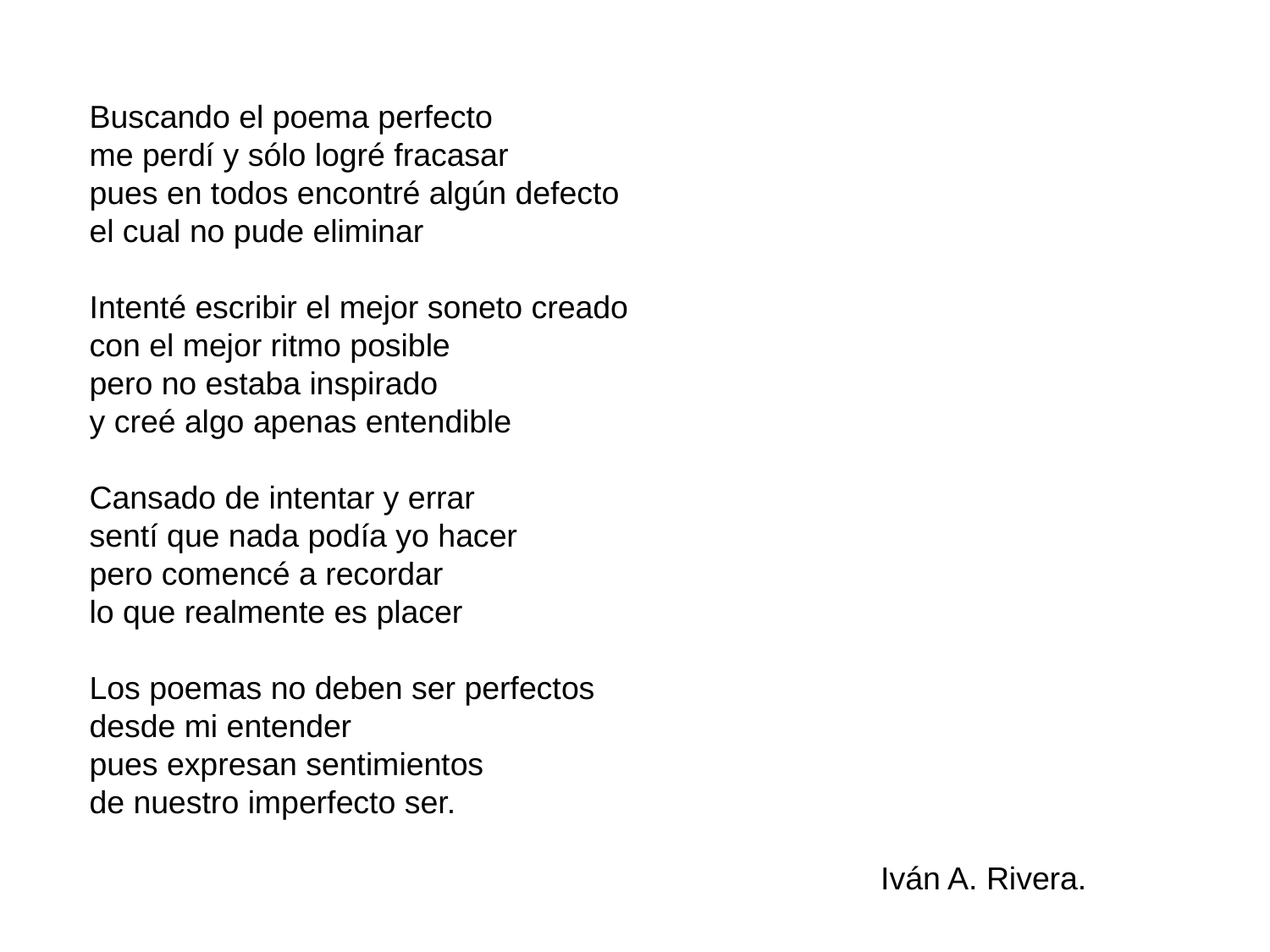

Buscando el poema perfecto
me perdí y sólo logré fracasar
pues en todos encontré algún defecto
el cual no pude eliminar

Intenté escribir el mejor soneto creado
con el mejor ritmo posible
pero no estaba inspirado
y creé algo apenas entendible

Cansado de intentar y errar
sentí que nada podía yo hacer
pero comencé a recordar
lo que realmente es placer

Los poemas no deben ser perfectos
desde mi entender
pues expresan sentimientos
de nuestro imperfecto ser.

                                                                                         Iván A. Rivera.